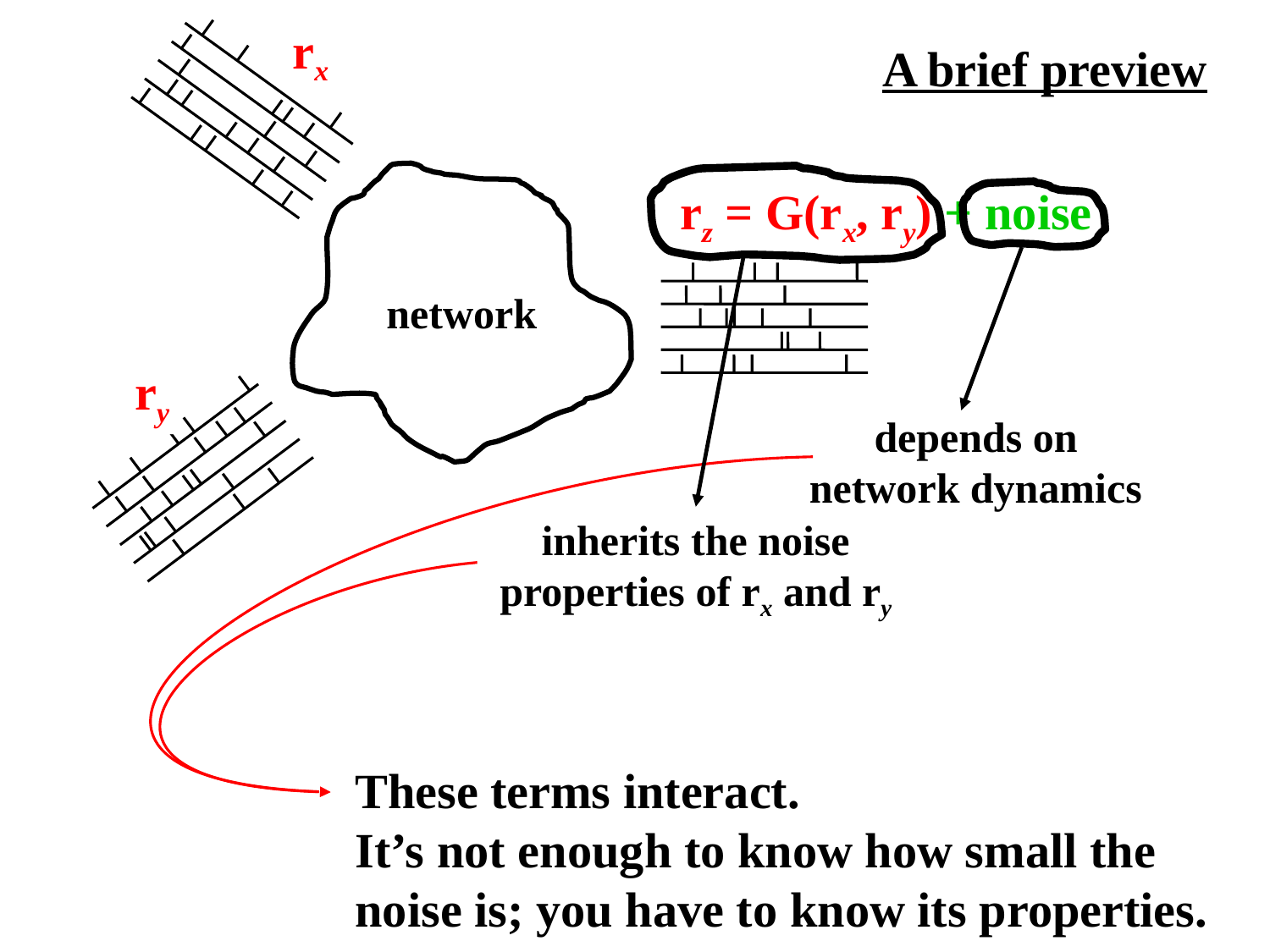

rx
A brief preview

rz = G(rx, ry) + noise

network
ry
depends on
network dynamics

inherits the noise
properties of rx and ry

These terms interact.
It’s not enough to know how small the
noise is; you have to know its properties.